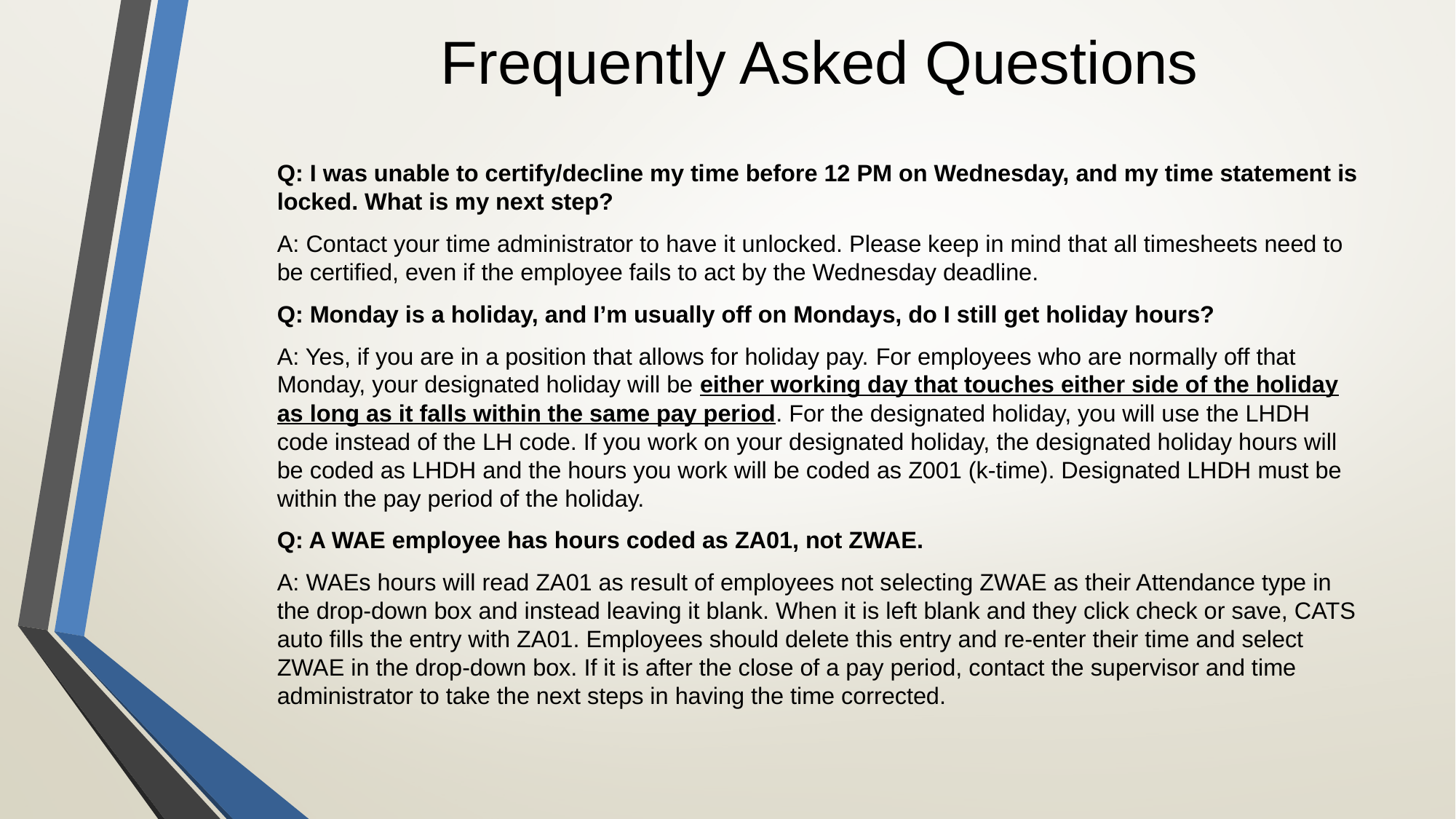

# Frequently Asked Questions
Q: I was unable to certify/decline my time before 12 PM on Wednesday, and my time statement is locked. What is my next step?
A: Contact your time administrator to have it unlocked. Please keep in mind that all timesheets need to be certified, even if the employee fails to act by the Wednesday deadline.
Q: Monday is a holiday, and I’m usually off on Mondays, do I still get holiday hours?
A: Yes, if you are in a position that allows for holiday pay. For employees who are normally off that Monday, your designated holiday will be either working day that touches either side of the holiday as long as it falls within the same pay period. For the designated holiday, you will use the LHDH code instead of the LH code. If you work on your designated holiday, the designated holiday hours will be coded as LHDH and the hours you work will be coded as Z001 (k-time). Designated LHDH must be within the pay period of the holiday.
Q: A WAE employee has hours coded as ZA01, not ZWAE.
A: WAEs hours will read ZA01 as result of employees not selecting ZWAE as their Attendance type in the drop-down box and instead leaving it blank. When it is left blank and they click check or save, CATS auto fills the entry with ZA01. Employees should delete this entry and re-enter their time and select ZWAE in the drop-down box. If it is after the close of a pay period, contact the supervisor and time administrator to take the next steps in having the time corrected.